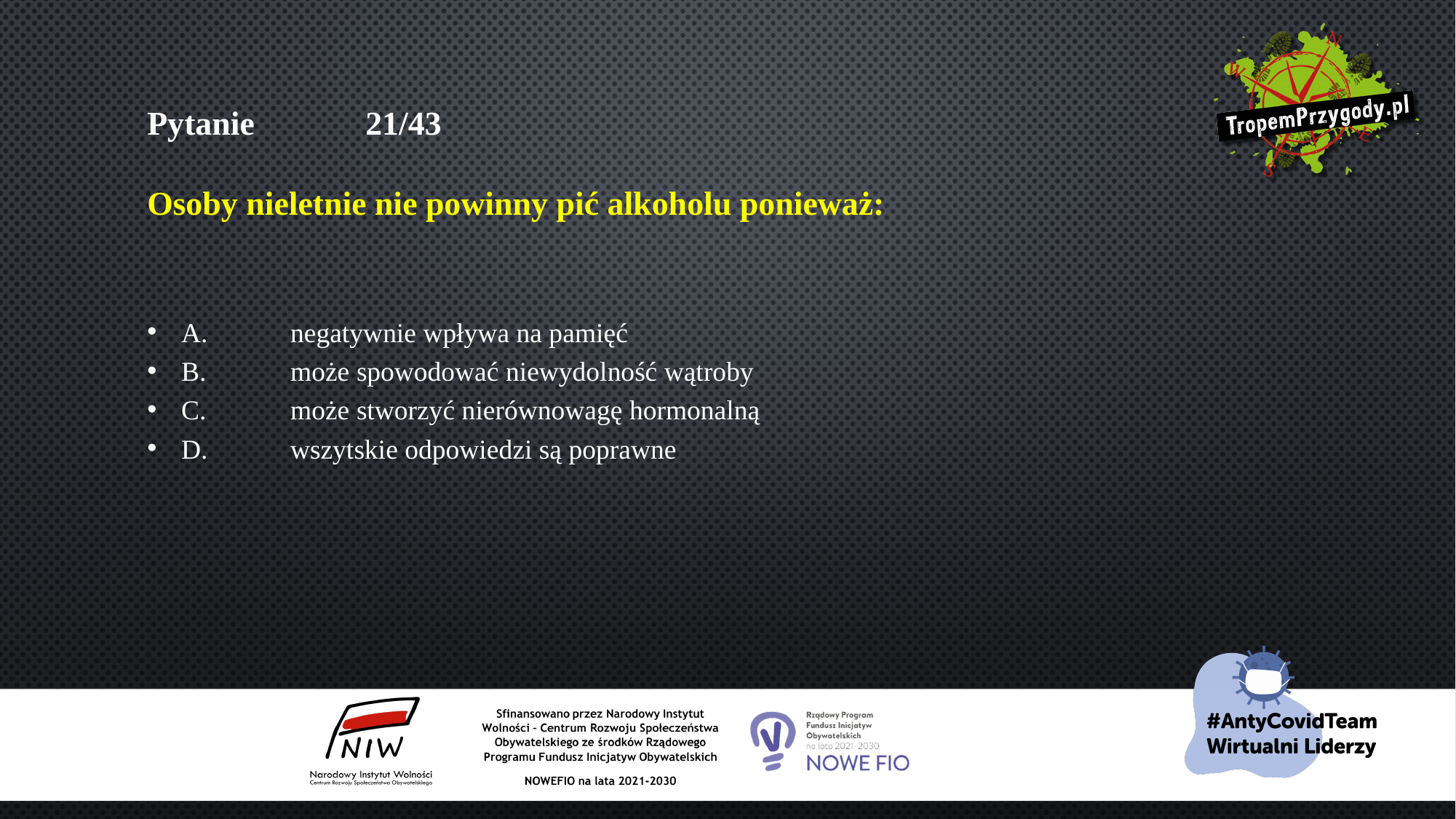

# Pytanie 	21/43 Osoby nieletnie nie powinny pić alkoholu ponieważ:
A.	negatywnie wpływa na pamięć
B.	może spowodować niewydolność wątroby
C.	może stworzyć nierównowagę hormonalną
D.	wszytskie odpowiedzi są poprawne